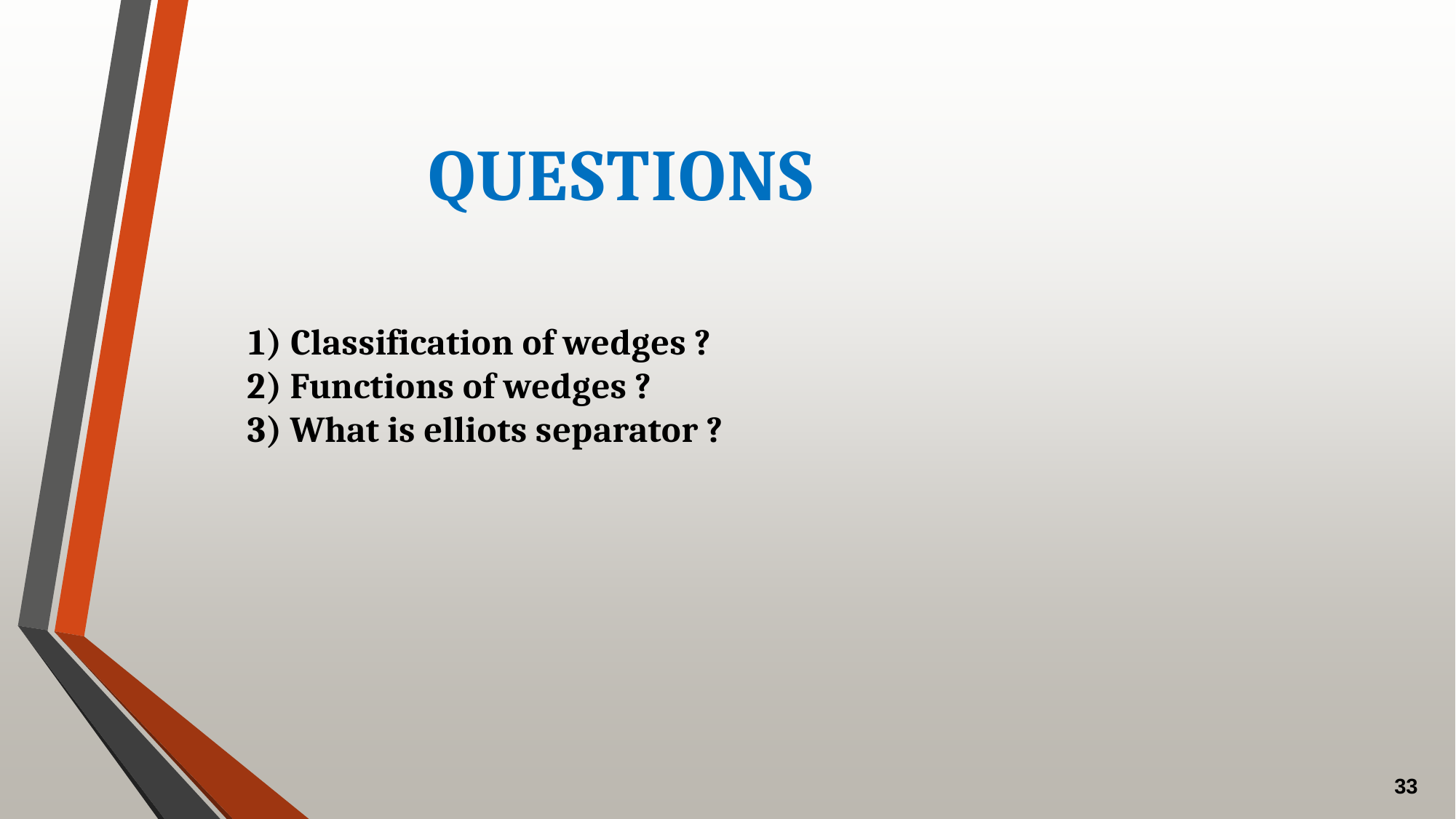

QUESTIONS
# 1) Classification of wedges ? 2) Functions of wedges ? 3) What is elliots separator ?
33